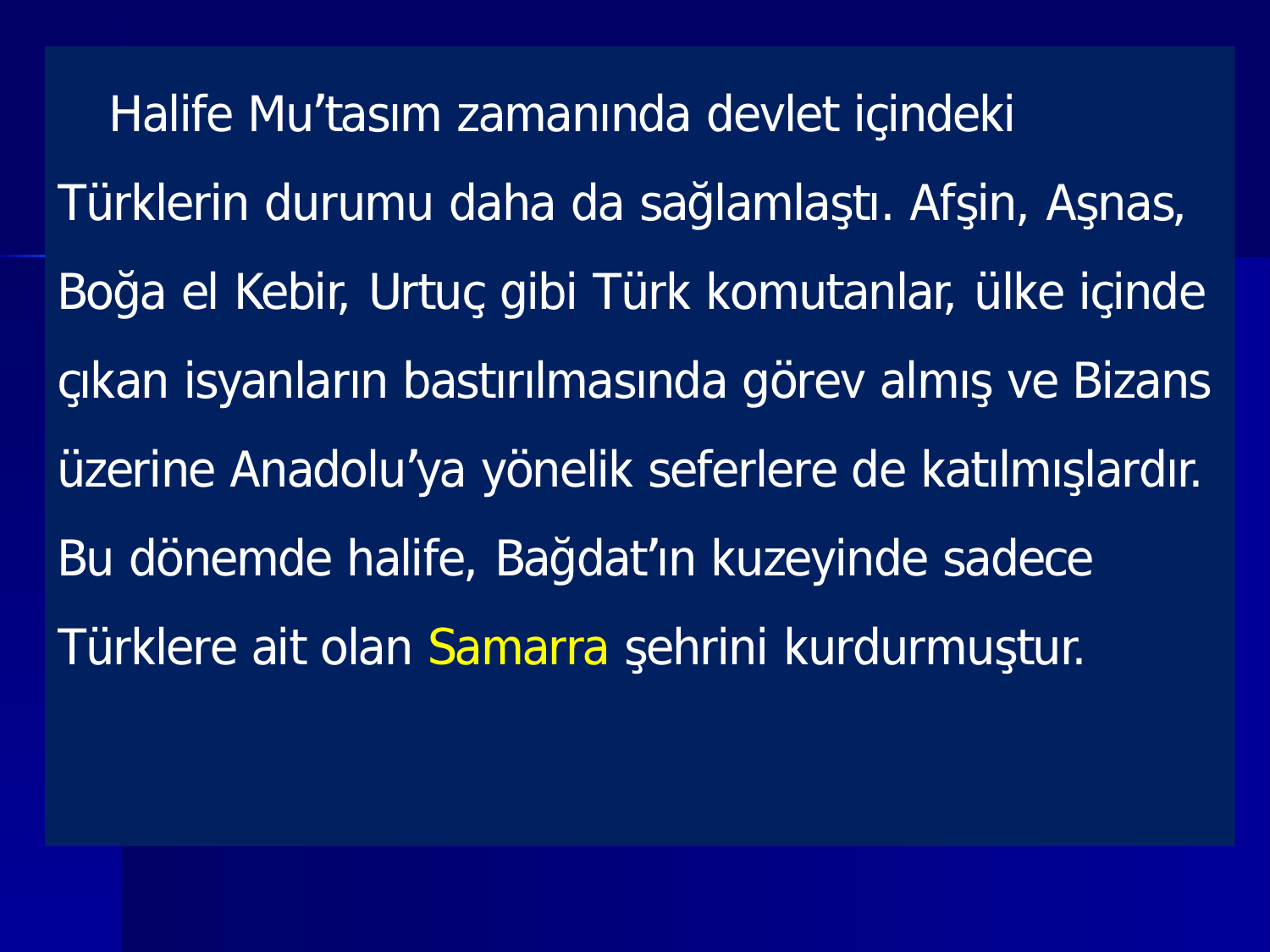

Halife Mu’tasım zamanında devlet içindeki Türklerin durumu daha da sağlamlaştı. Afşin, Aşnas, Boğa el Kebir, Urtuç gibi Türk komutanlar, ülke içinde çıkan isyanların bastırılmasında görev almış ve Bizans üzerine Anadolu’ya yönelik seferlere de katılmışlardır. Bu dönemde halife, Bağdat’ın kuzeyinde sadece Türklere ait olan Samarra şehrini kurdurmuştur.